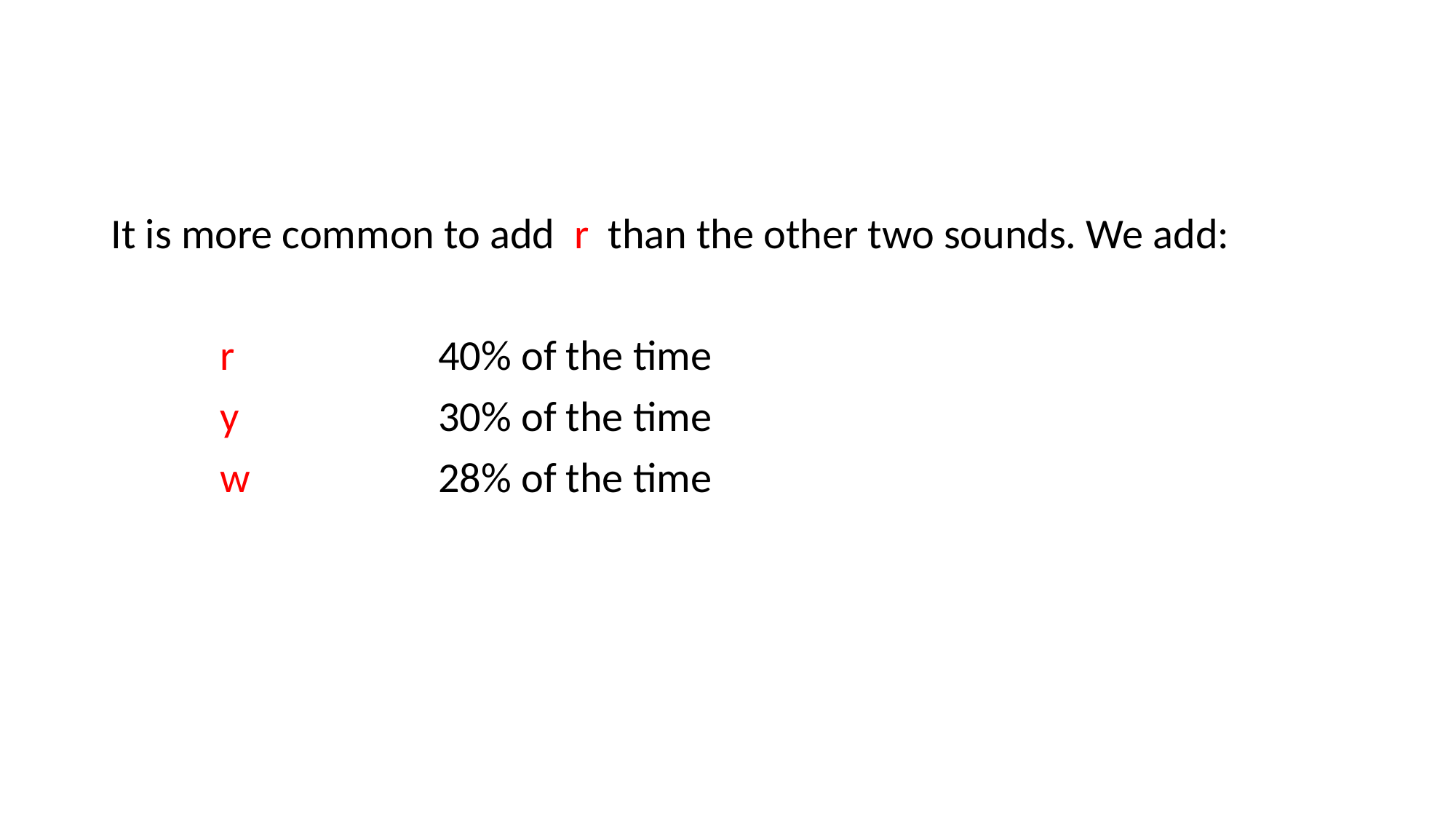

It is more common to add  r  than the other two sounds. We add:

	r		40% of the time
	y		30% of the time
	w		28% of the time